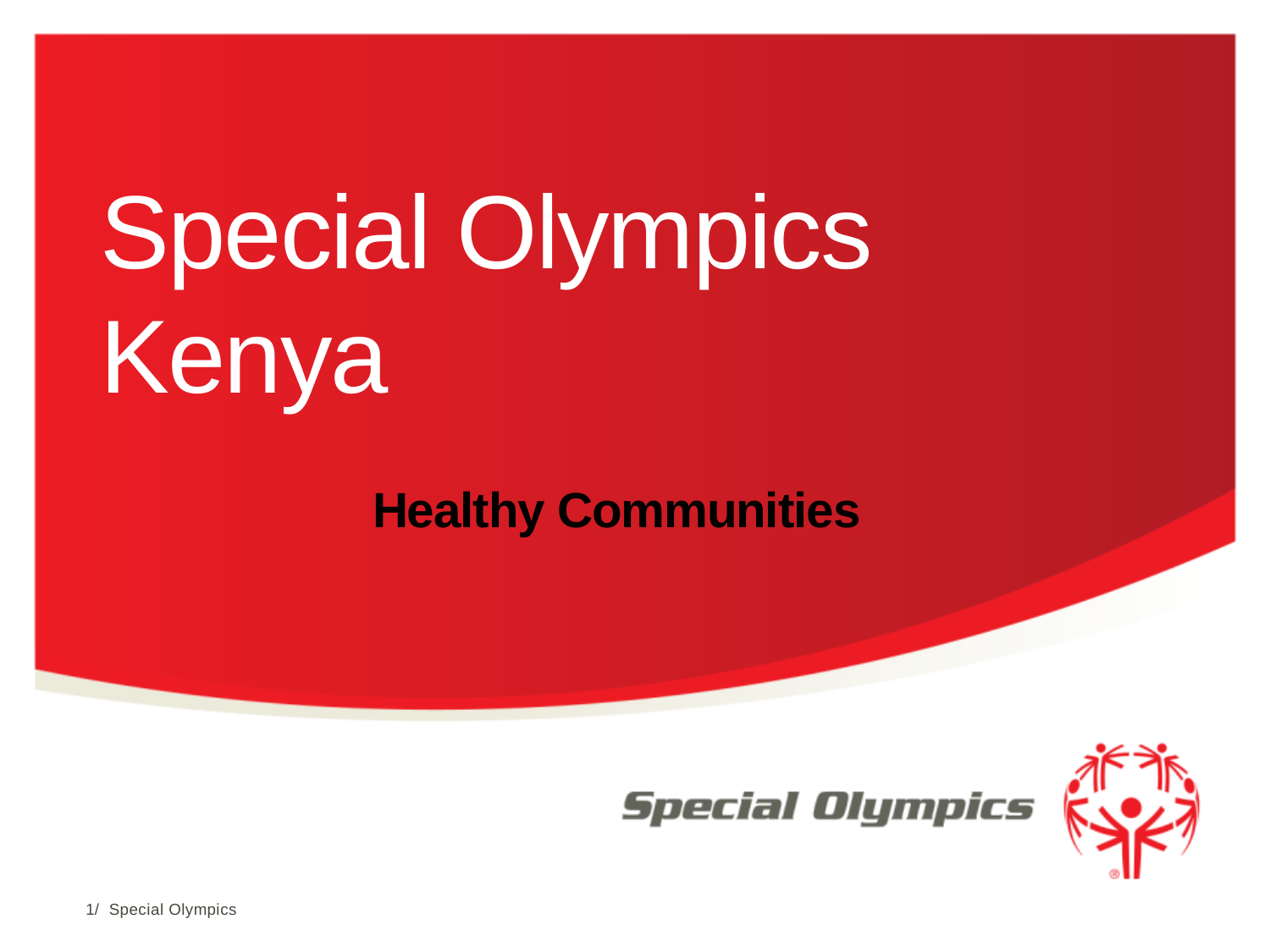

# Special Olympics Kenya
Healthy Communities
1/  Special Olympics